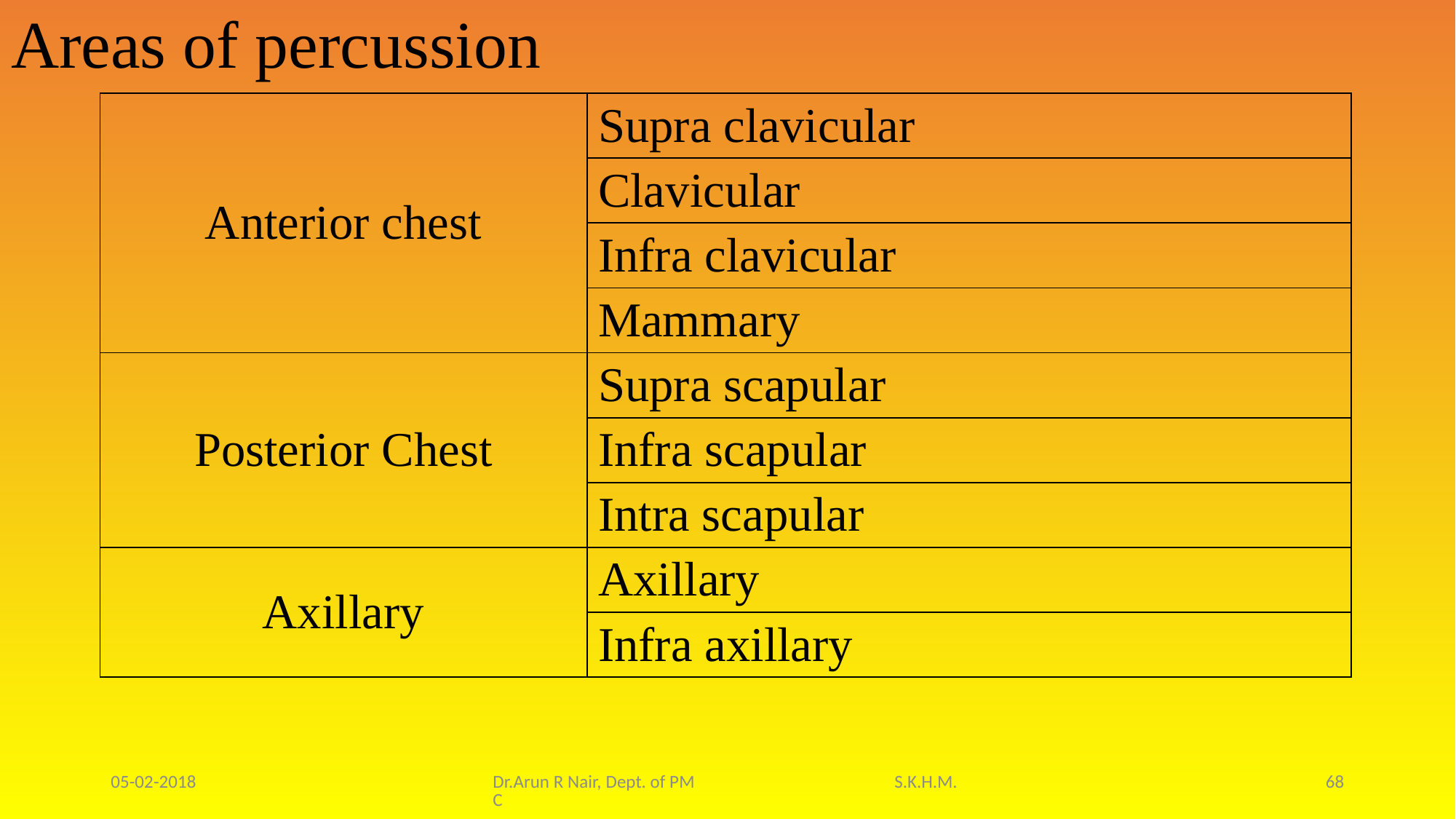

# Areas of percussion
| Anterior chest | Supra clavicular |
| --- | --- |
|  | Clavicular |
|  | Infra clavicular |
|  | Mammary |
| Posterior Chest | Supra scapular |
|  | Infra scapular |
|  | Intra scapular |
| Axillary | Axillary |
|  | Infra axillary |
05-02-2018
Dr.Arun R Nair, Dept. of PM                                                S.K.H.M.C
68